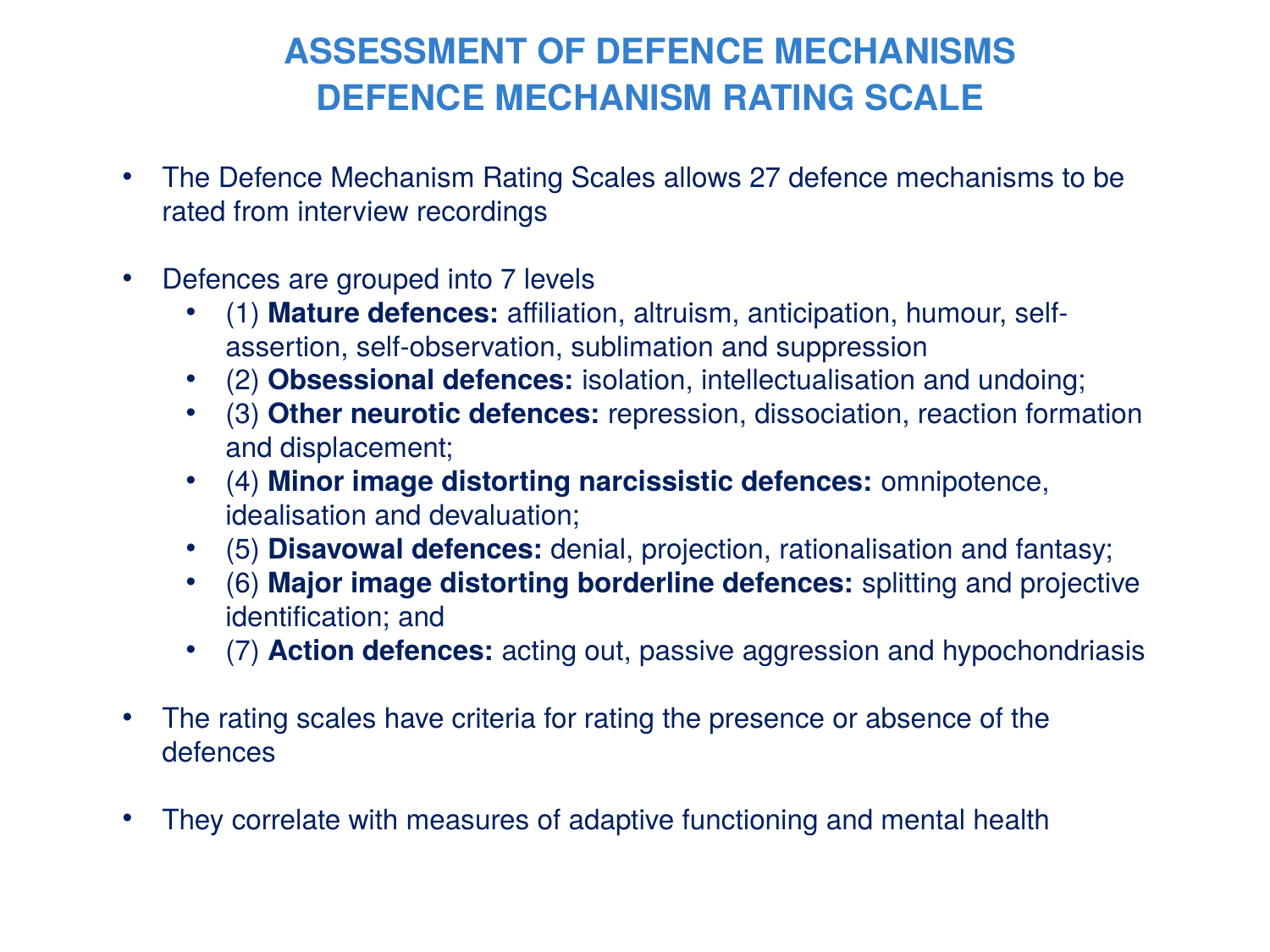

ASSESSMENT OF DEFENCE MECHANISMS
DEFENCE MECHANISM RATING SCALE

The Defence Mechanism Rating Scales allows 27 defence mechanisms to be rated from interview recordings

Defences are grouped into 7 levels
(1) Mature defences: affiliation, altruism, anticipation, humour, self-assertion, self-observation, sublimation and suppression
(2) Obsessional defences: isolation, intellectualisation and undoing;
(3) Other neurotic defences: repression, dissociation, reaction formation and displacement;
(4) Minor image distorting narcissistic defences: omnipotence, idealisation and devaluation;
(5) Disavowal defences: denial, projection, rationalisation and fantasy;
(6) Major image distorting borderline defences: splitting and projective identification; and
(7) Action defences: acting out, passive aggression and hypochondriasis

The rating scales have criteria for rating the presence or absence of the defences

They correlate with measures of adaptive functioning and mental health